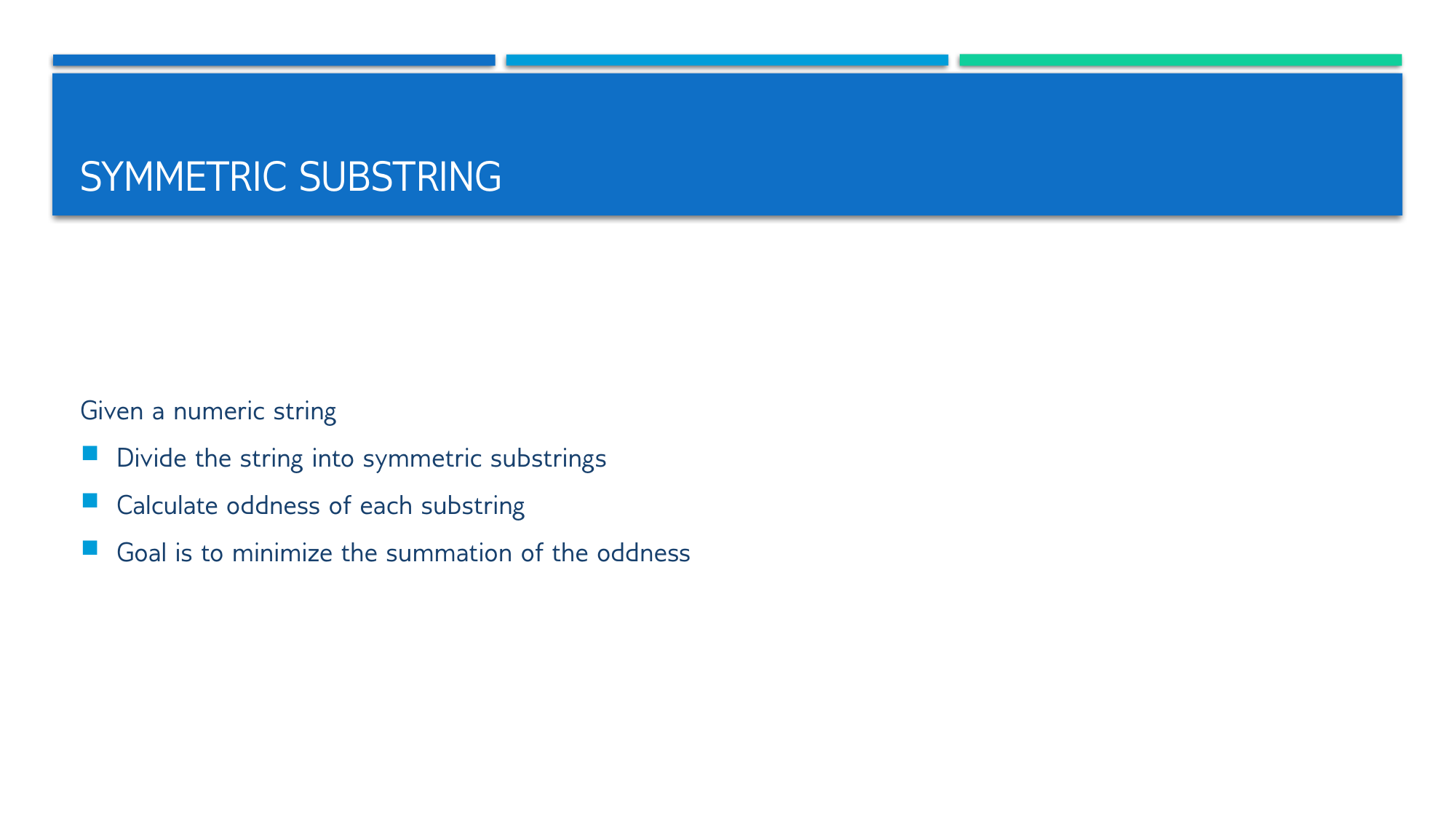

# Symmetric Substring
Given a numeric string
Divide the string into symmetric substrings
Calculate oddness of each substring
Goal is to minimize the summation of the oddness